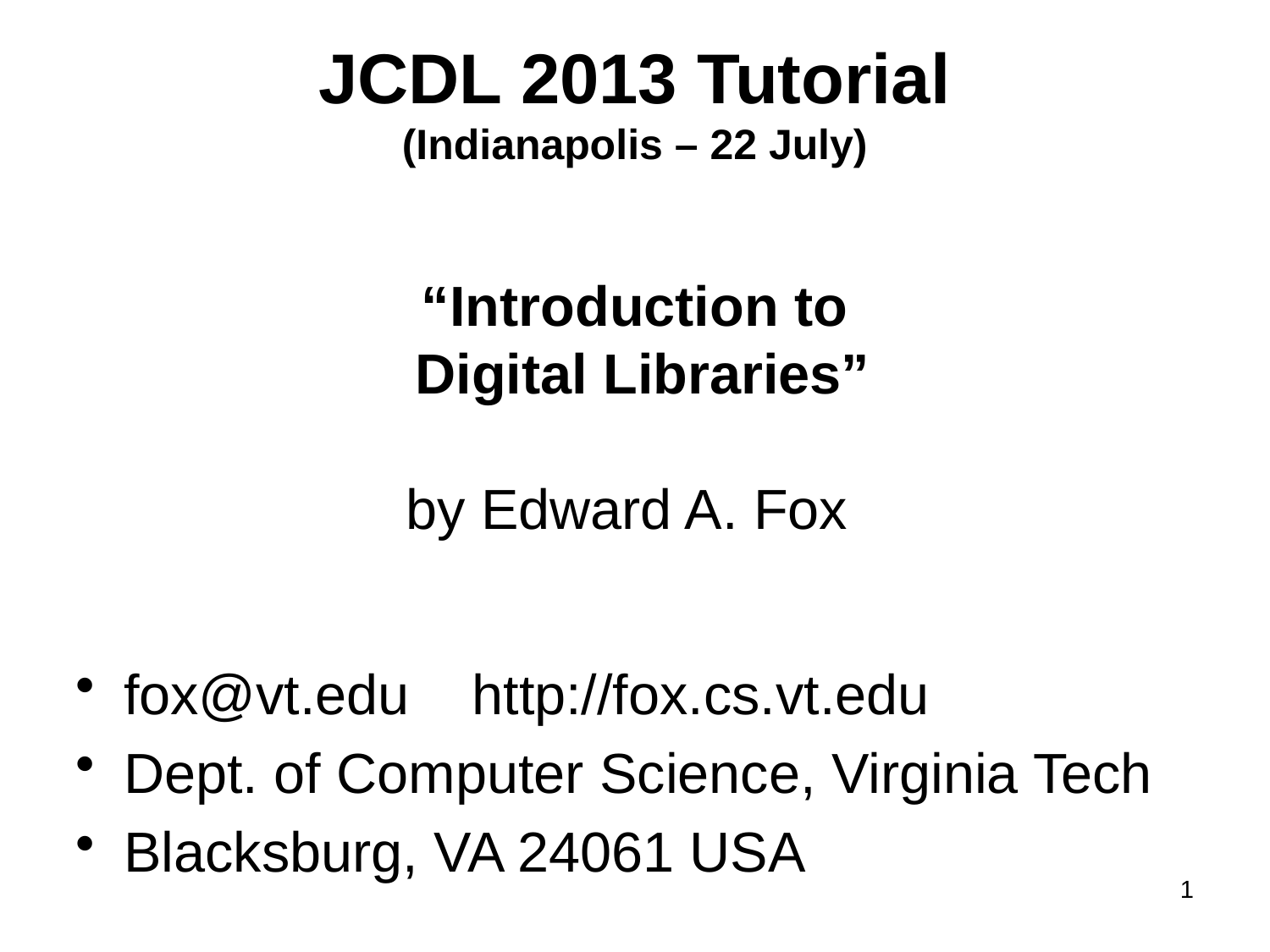

# JCDL 2013 Tutorial (Indianapolis – 22 July) “Introduction to Digital Libraries” by Edward A. Fox
fox@vt.edu    http://fox.cs.vt.edu
Dept. of Computer Science, Virginia Tech
Blacksburg, VA 24061 USA
1